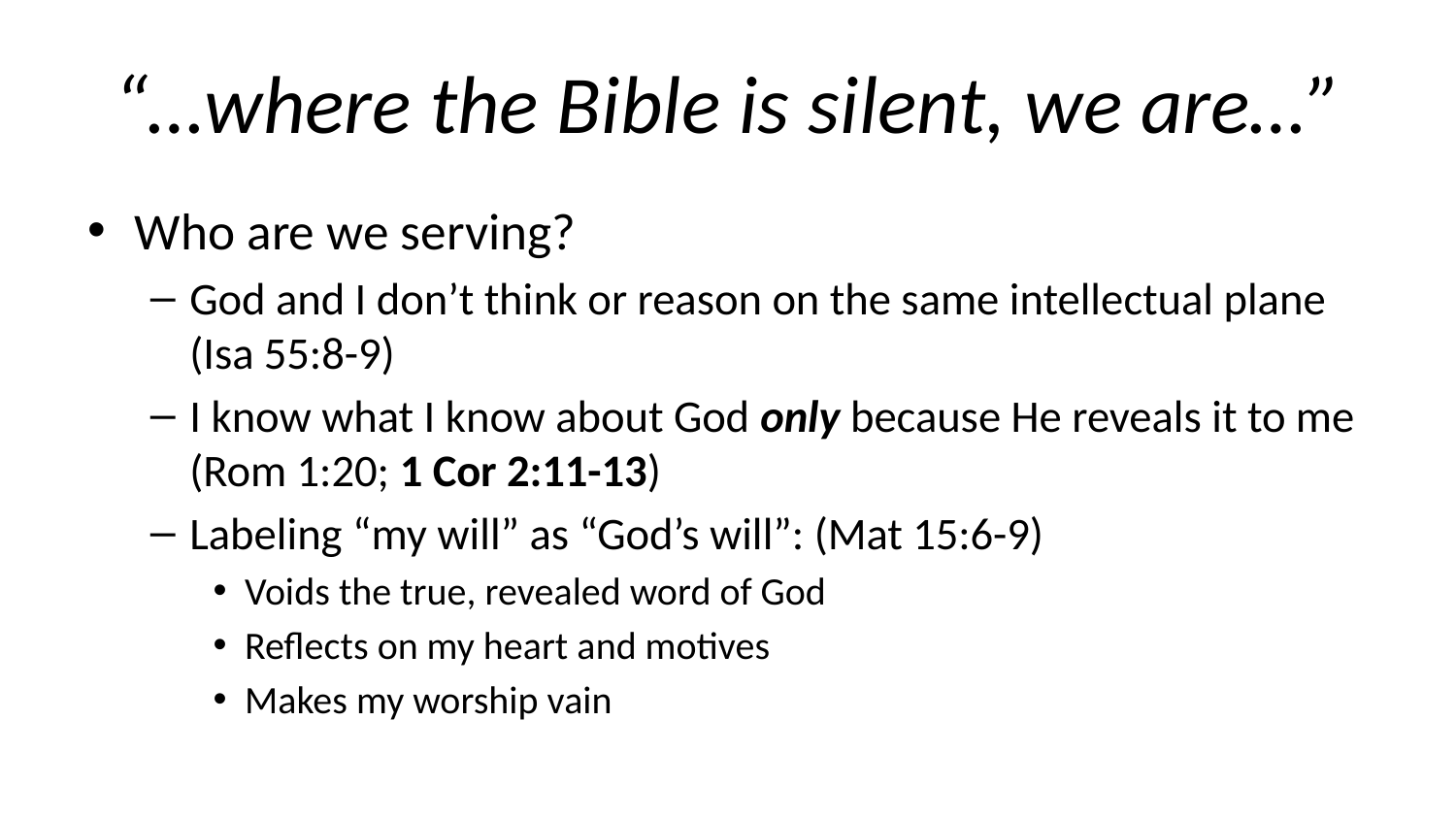

# “…where the Bible is silent, we are…”
Who are we serving?
God and I don’t think or reason on the same intellectual plane (Isa 55:8-9)
I know what I know about God only because He reveals it to me (Rom 1:20; 1 Cor 2:11-13)
Labeling “my will” as “God’s will”: (Mat 15:6-9)
Voids the true, revealed word of God
Reflects on my heart and motives
Makes my worship vain